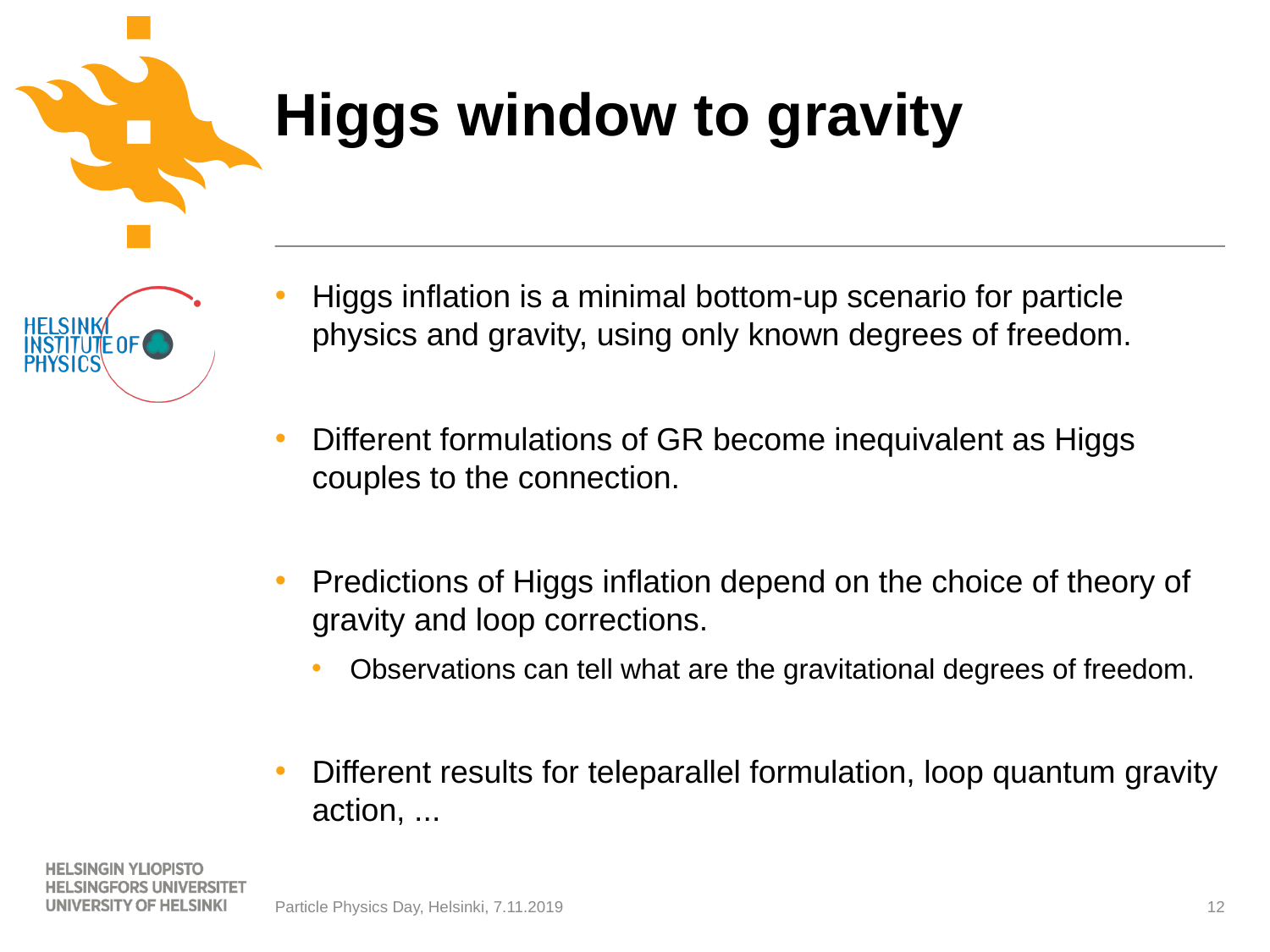

# Higgs window to gravity
Higgs inflation is a minimal bottom-up scenario for particle physics and gravity, using only known degrees of freedom.

Different formulations of GR become inequivalent as Higgs couples to the connection.

Predictions of Higgs inflation depend on the choice of theory of gravity and loop corrections.
Observations can tell what are the gravitational degrees of freedom.

Different results for teleparallel formulation, loop quantum gravity action, ...
12
Particle Physics Day, Helsinki, 7.11.2019